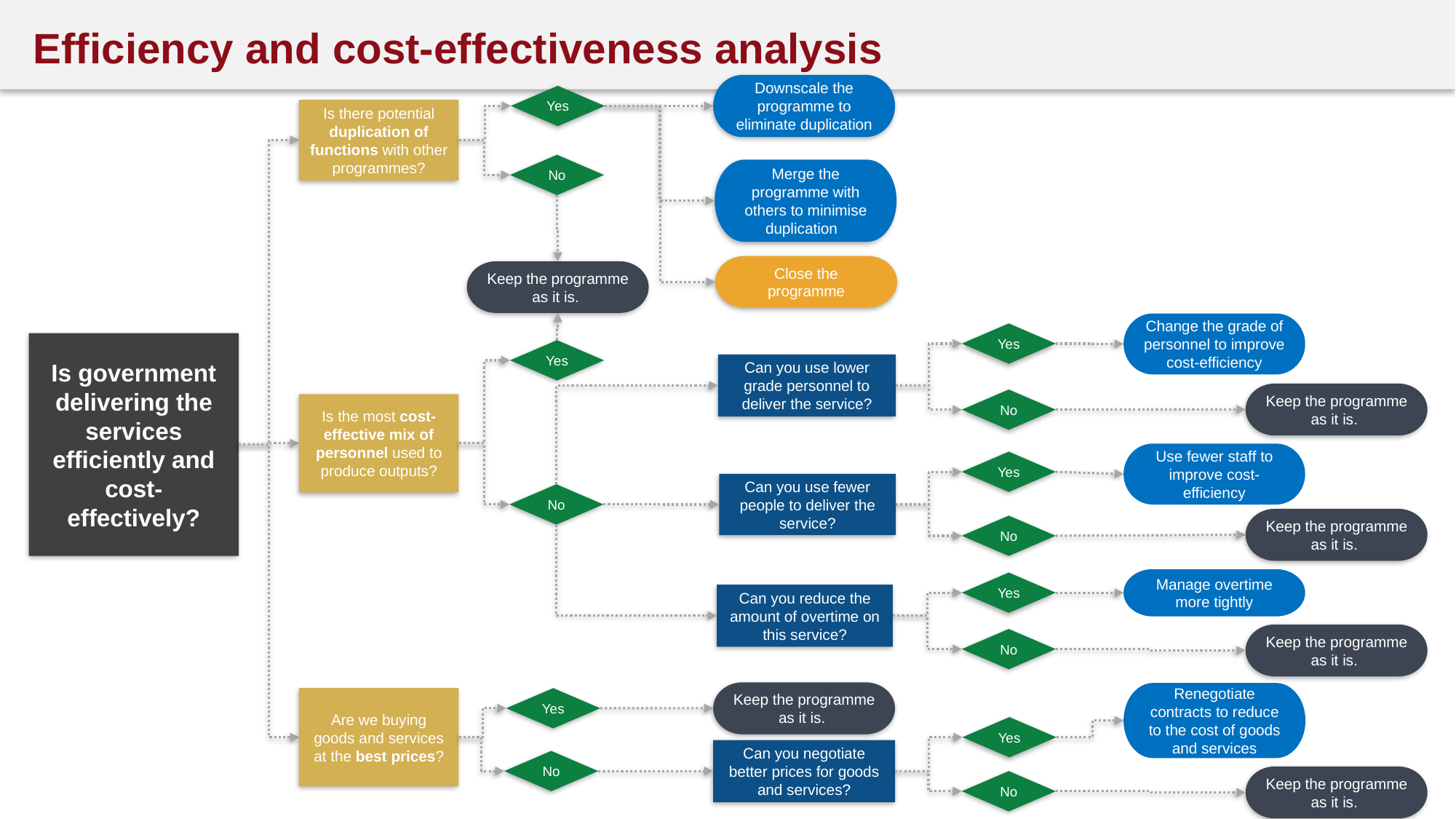

# Efficiency and cost-effectiveness analysis
Downscale the programme to eliminate duplication
Yes
Is there potential duplication of functions with other programmes?
No
Merge the programme with others to minimise duplication
Close the programme
Keep the programme as it is.
Change the grade of personnel to improve cost-efficiency
Yes
Yes
Can you use lower grade personnel to deliver the service?
Keep the programme as it is.
No
Is the most cost-effective mix of personnel used to produce outputs?
Use fewer staff to improve cost-efficiency
Yes
Can you use fewer people to deliver the service?
No
Keep the programme as it is.
No
Manage overtime more tightly
Yes
Can you reduce the amount of overtime on this service?
Keep the programme as it is.
No
Is government delivering the services efficiently and cost-effectively?
Keep the programme as it is.
Renegotiate contracts to reduce to the cost of goods and services
Are we buying goods and services at the best prices?
Yes
Yes
Can you negotiate better prices for goods and services?
No
Keep the programme as it is.
No